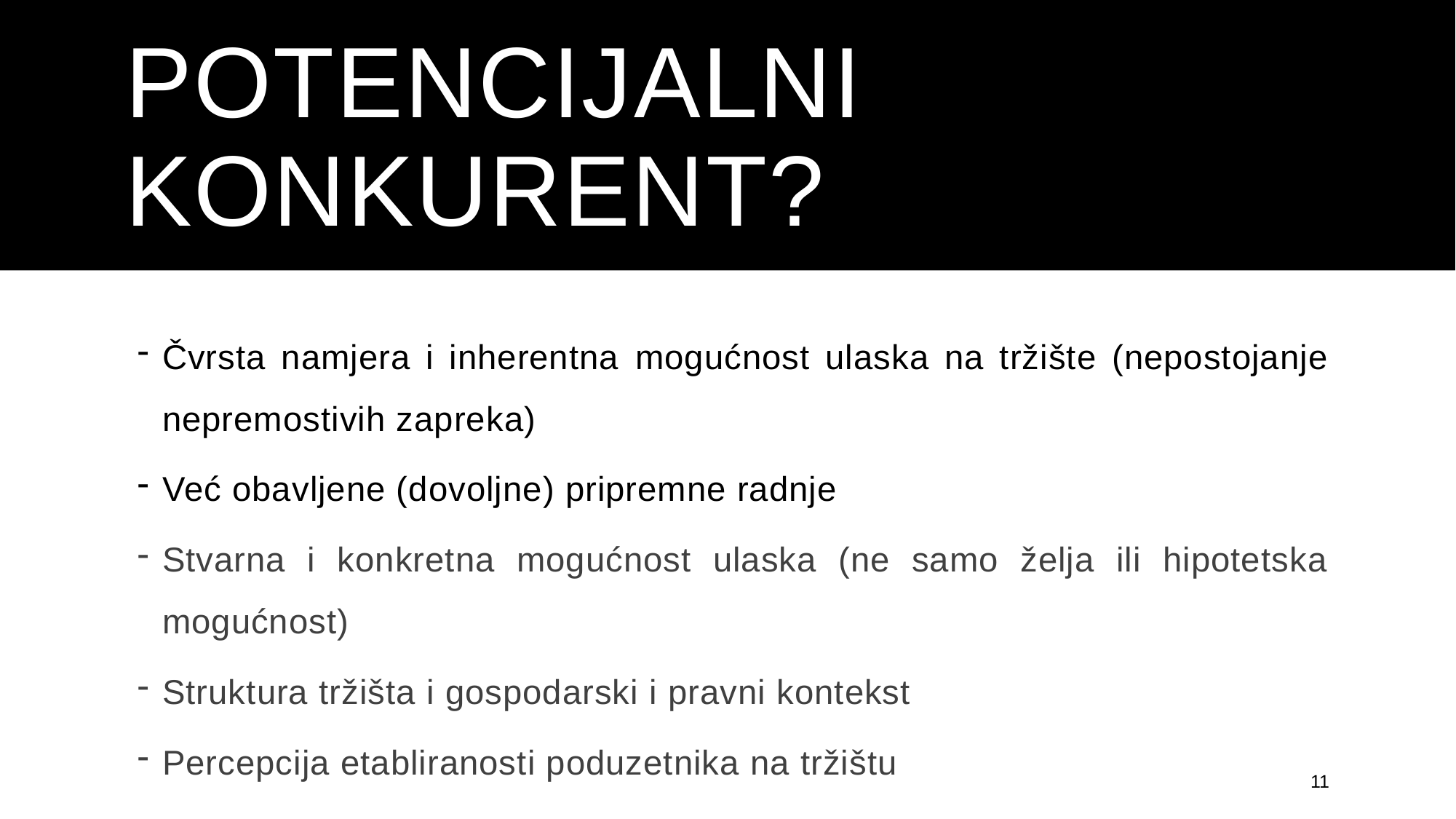

# Potencijalni konkurent?
Čvrsta namjera i inherentna mogućnost ulaska na tržište (nepostojanje nepremostivih zapreka)
Već obavljene (dovoljne) pripremne radnje
Stvarna i konkretna mogućnost ulaska (ne samo želja ili hipotetska mogućnost)
Struktura tržišta i gospodarski i pravni kontekst
Percepcija etabliranosti poduzetnika na tržištu
11